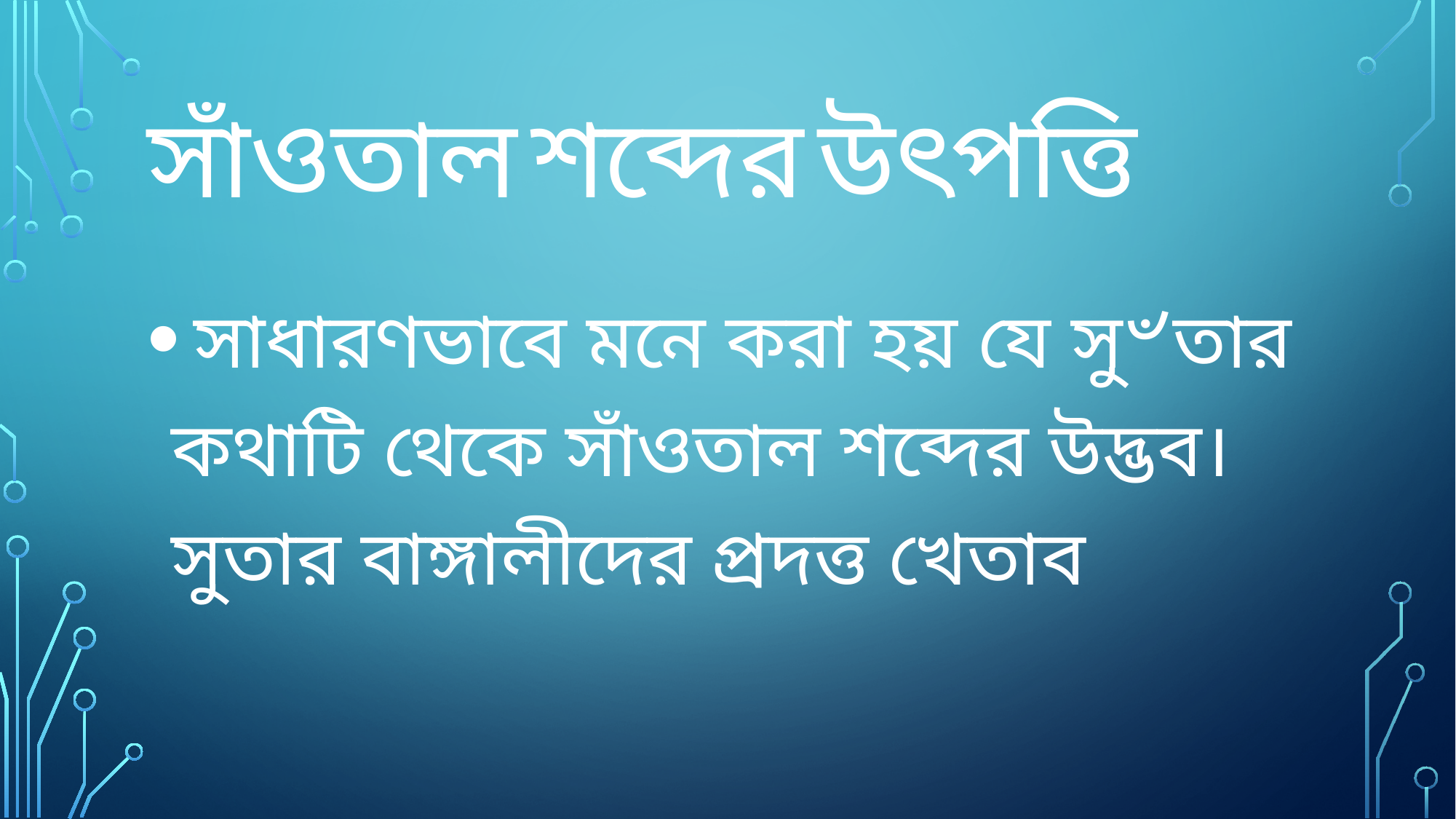

# সাঁওতাল শব্দের উৎপত্তি
 সাধারণভাবে মনে করা হয় যে সু৺তার কথাটি থেকে সাঁওতাল শব্দের উদ্ভব। সুতার বাঙ্গালীদের প্রদত্ত খেতাব